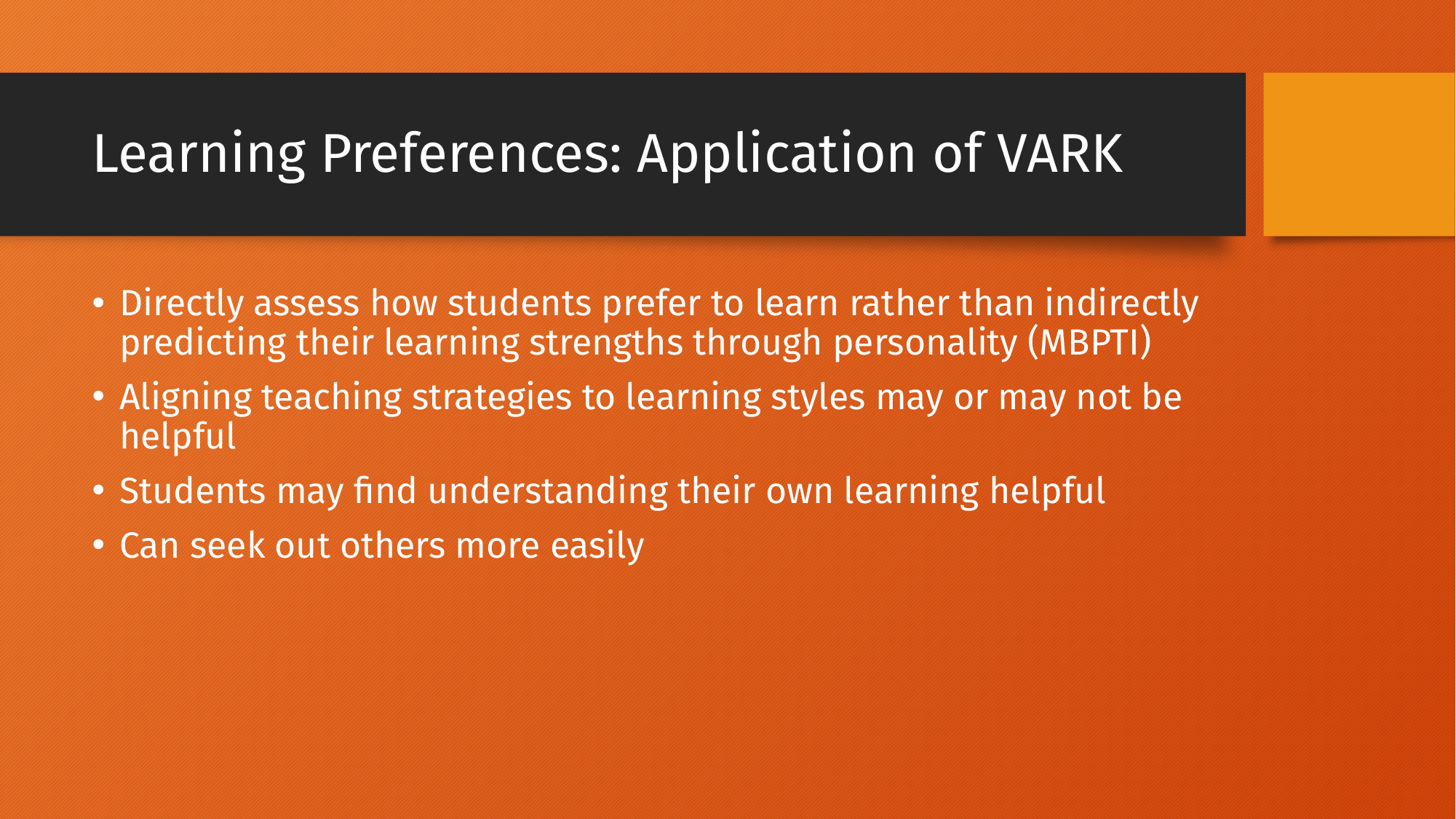

# Learning Preferences: Application of VARK
Directly assess how students prefer to learn rather than indirectly predicting their learning strengths through personality (MBPTI)
Aligning teaching strategies to learning styles may or may not be helpful
Students may find understanding their own learning helpful
Can seek out others more easily